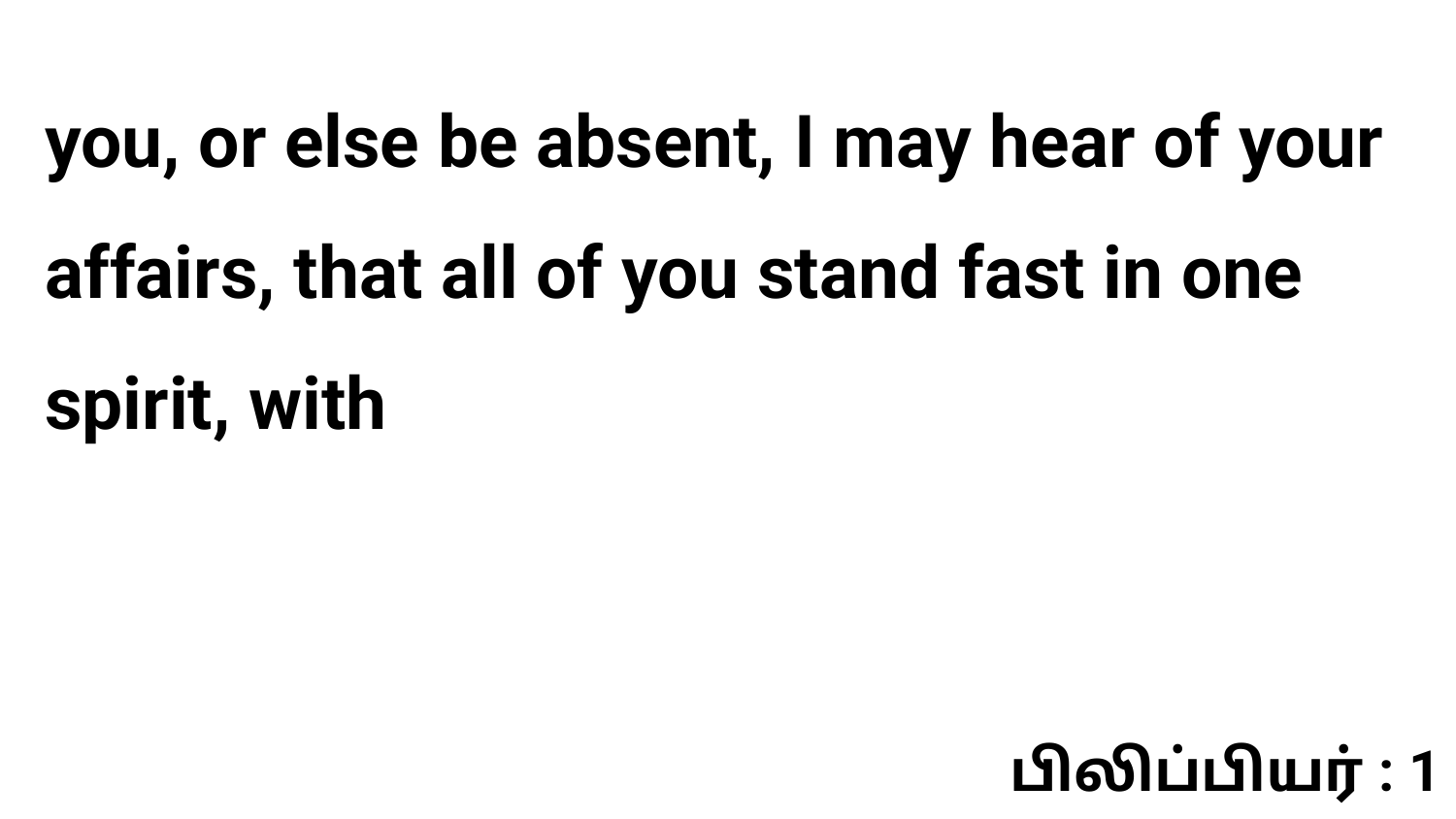

you, or else be absent, I may hear of your affairs, that all of you stand fast in one spirit, with
பிலிப்பியர் : 1